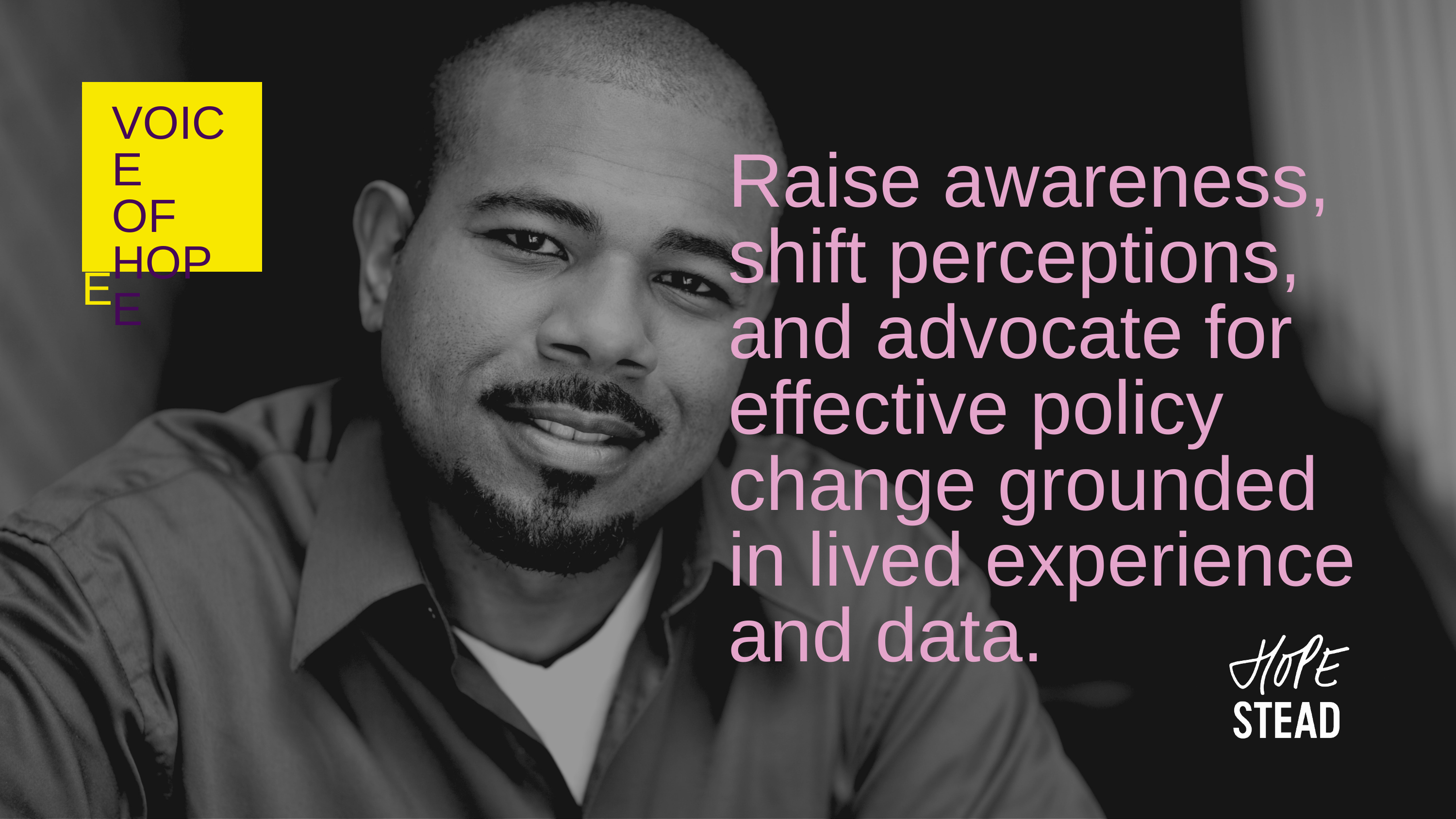

VOICE
OF
HOPE

VOICE
OF
HOPE
Raise awareness,
shift perceptions, and advocate for effective policy change grounded in lived experience and data.